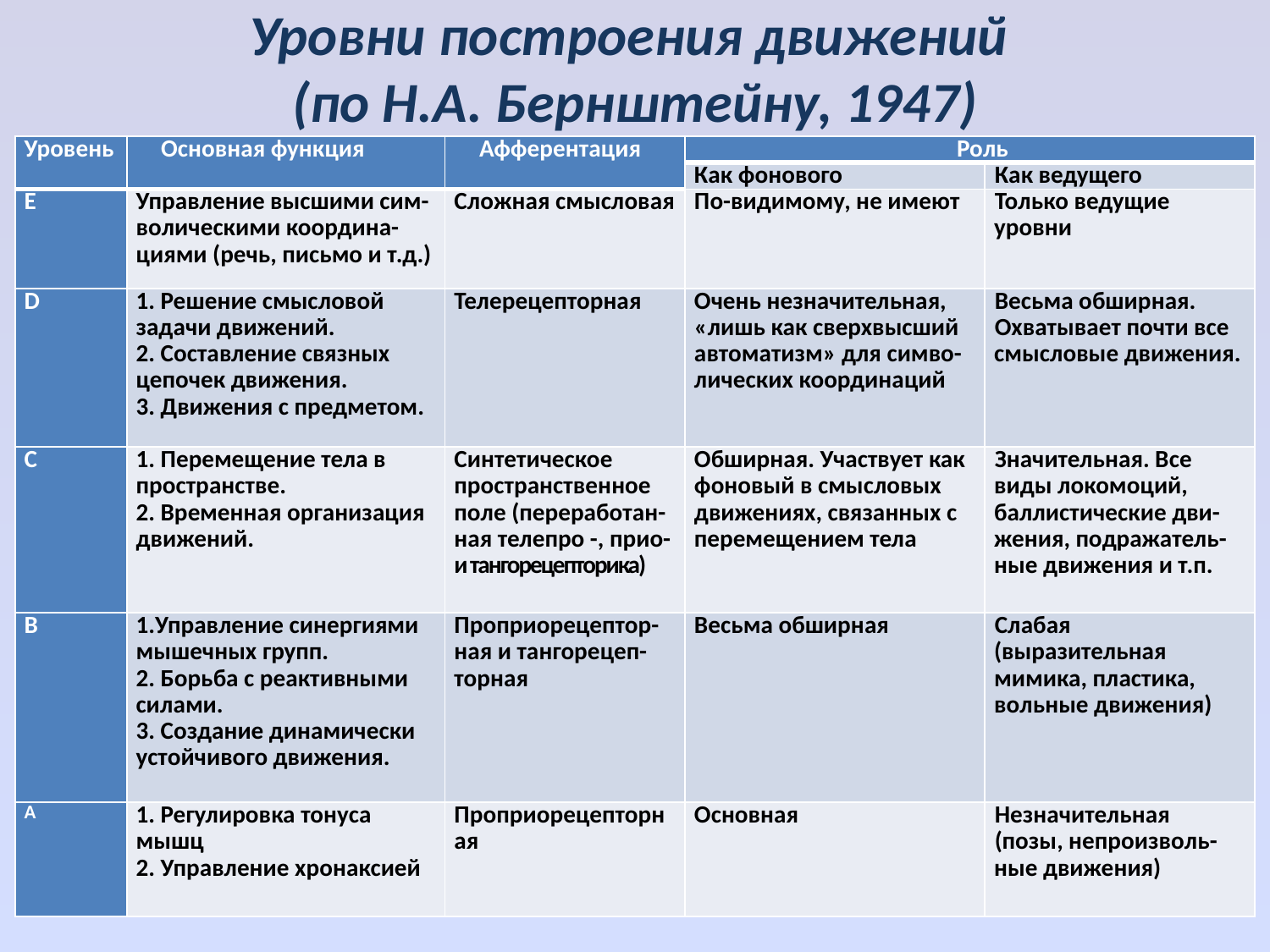

# Уровни построения движений (по Н.А. Бернштейну, 1947)
| Уровень | Основная функция | Афферентация | Роль |  |
| --- | --- | --- | --- | --- |
|  |  |  | Как фонового | Как ведущего |
| Е | Управление высшими сим-волическими координа-циями (речь, письмо и т.д.) | Сложная смысловая | По-видимому, не имеют | Только ведущие уровни |
| D | 1. Решение смысловой задачи движений. 2. Составление связных цепочек движения. 3. Движения с предметом. | Телерецепторная | Очень незначительная, «лишь как сверхвысший автоматизм» для симво-лических координаций | Весьма обширная. Охватывает почти все смысловые движения. |
| С | 1. Перемещение тела в пространстве. 2. Временная организация движений. | Синтетическое пространственное поле (переработан-ная телепро -, прио- и тангорецепторика) | Обширная. Участвует как фоновый в смысловых движениях, связанных с перемещением тела | Значительная. Все виды локомоций, баллистические дви-жения, подражатель-ные движения и т.п. |
| B | 1.Управление синергиями мышечных групп. 2. Борьба с реактивными силами. 3. Создание динамически устойчивого движения. | Проприорецептор-ная и тангорецеп-торная | Весьма обширная | Слабая (выразительная мимика, пластика, вольные движения) |
| A | 1. Регулировка тонуса мышц 2. Управление хронаксией | Проприорецепторная | Основная | Незначительная (позы, непроизволь-ные движения) |